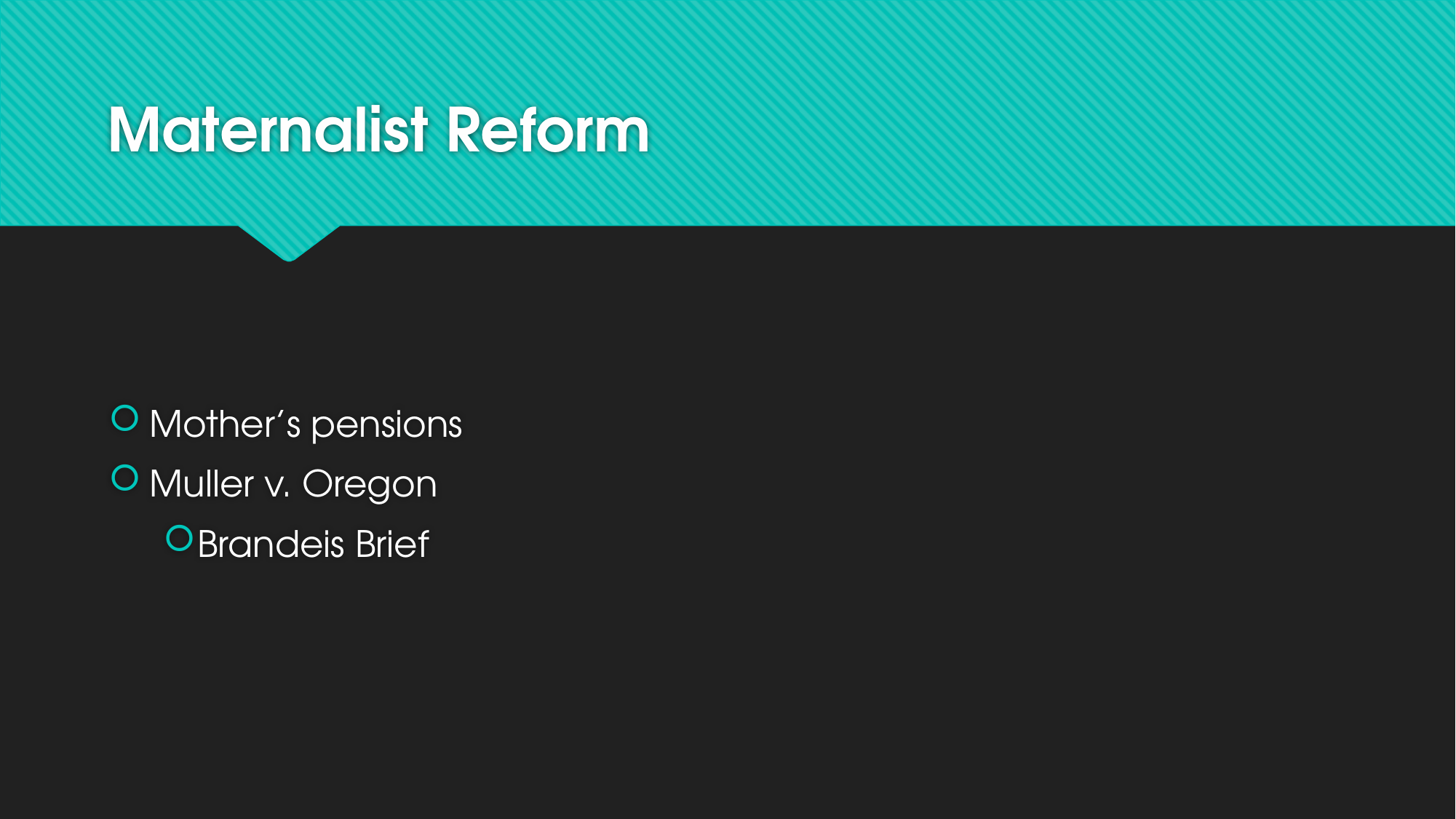

# Maternalist Reform
Mother’s pensions
Muller v. Oregon
Brandeis Brief